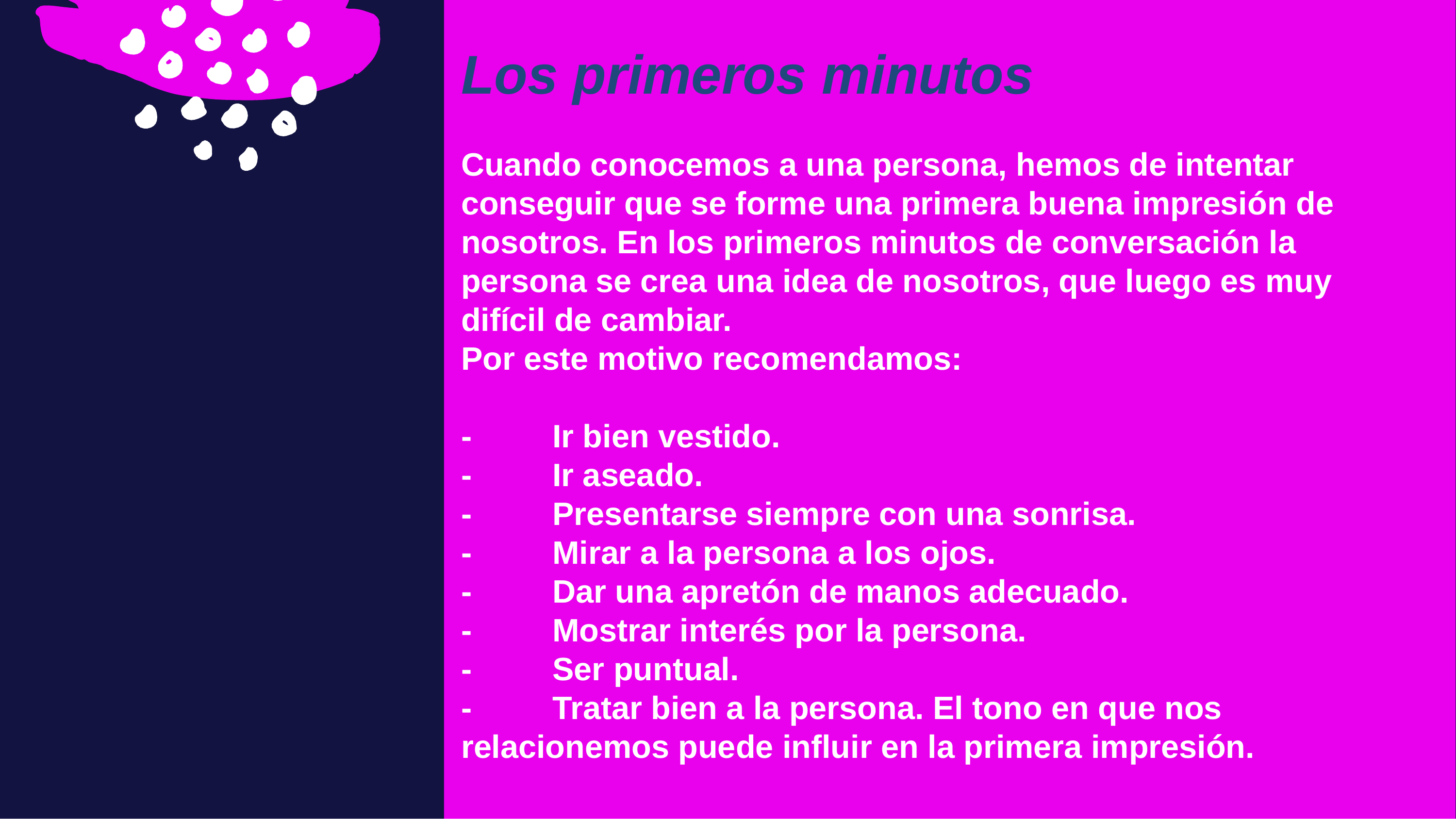

# Los primeros minutos Cuando conocemos a una persona, hemos de intentar conseguir que se forme una primera buena impresión de nosotros. En los primeros minutos de conversación la persona se crea una idea de nosotros, que luego es muy difícil de cambiar. Por este motivo recomendamos: -         Ir bien vestido. -         Ir aseado. -         Presentarse siempre con una sonrisa. -         Mirar a la persona a los ojos. -         Dar una apretón de manos adecuado. -         Mostrar interés por la persona. -         Ser puntual. -         Tratar bien a la persona. El tono en que nos relacionemos puede influir en la primera impresión.